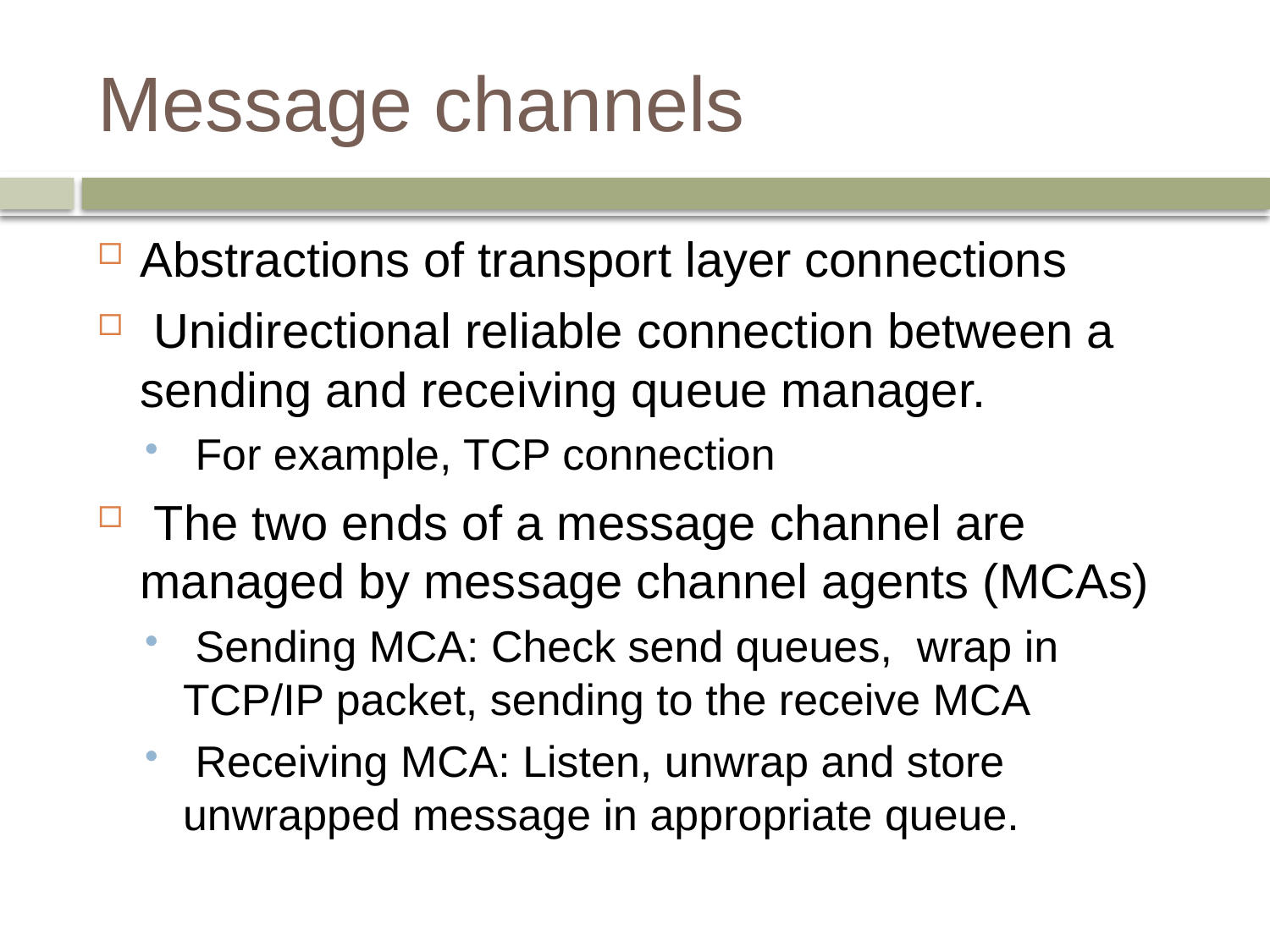

# Message channels
Abstractions of transport layer connections
 Unidirectional reliable connection between a sending and receiving queue manager.
 For example, TCP connection
 The two ends of a message channel are managed by message channel agents (MCAs)
 Sending MCA: Check send queues,  wrap in TCP/IP packet, sending to the receive MCA
 Receiving MCA: Listen, unwrap and store unwrapped message in appropriate queue.